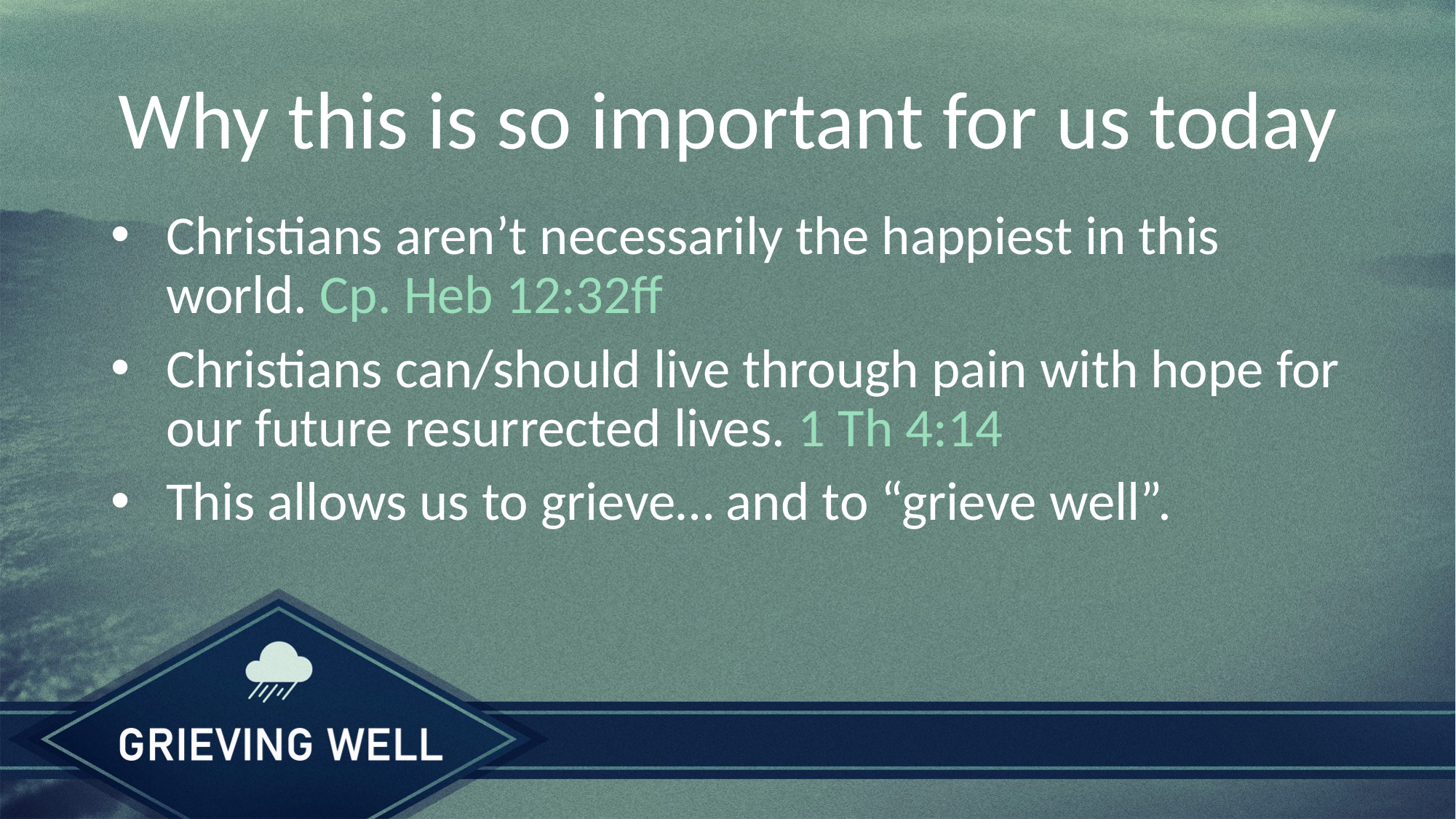

# Why this is so important for us today
Christians aren’t necessarily the happiest in this world. Cp. Heb 12:32ff
Christians can/should live through pain with hope for our future resurrected lives. 1 Th 4:14
This allows us to grieve… and to “grieve well”.